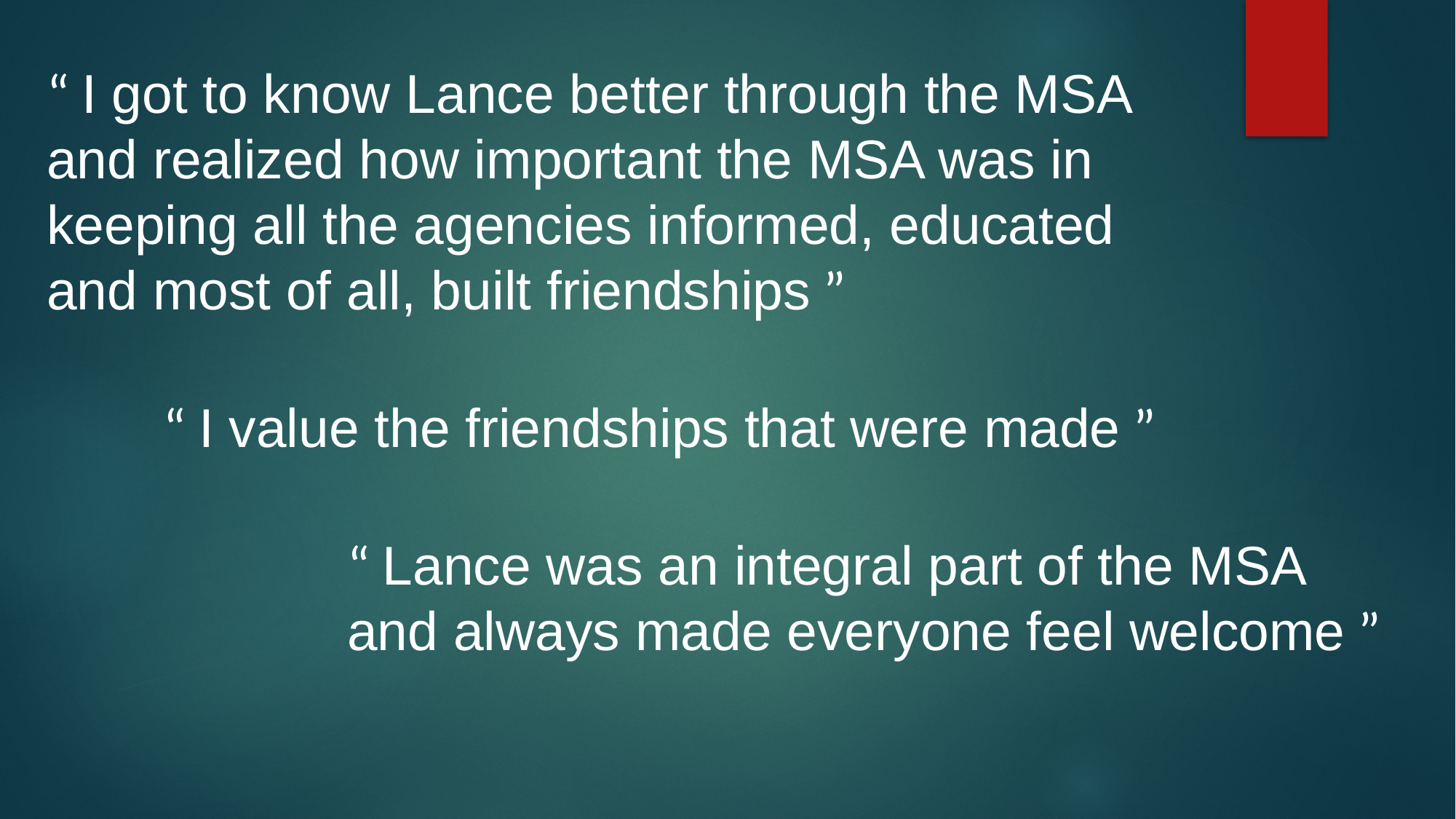

“ I got to know Lance better through the MSA and realized how important the MSA was in keeping all the agencies informed, educated and most of all, built friendships ”
“ I value the friendships that were made ”
“ Lance was an integral part of the MSA and always made everyone feel welcome ”